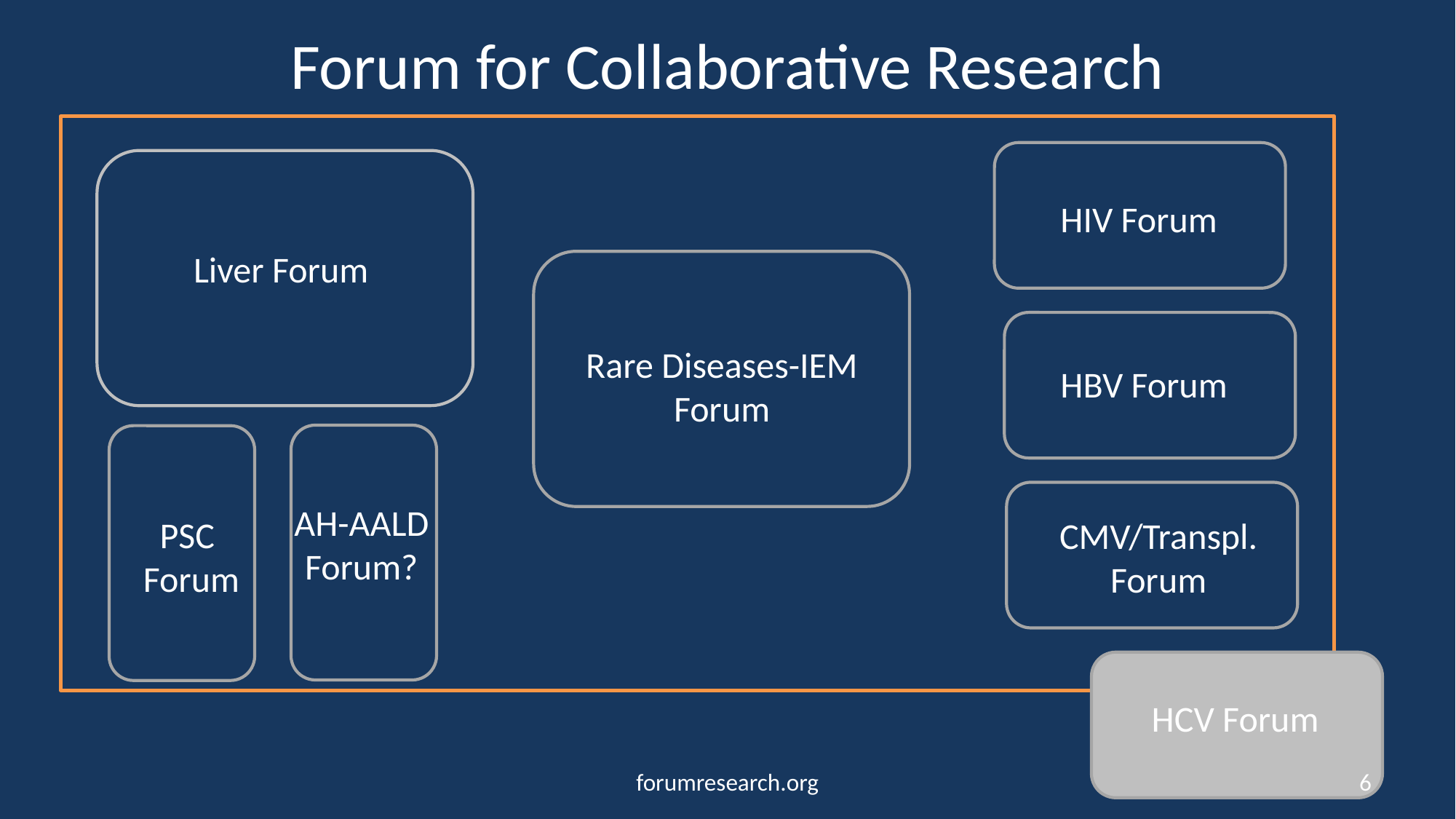

# Forum for Collaborative Research

HIV Forum
Liver Forum

Rare Diseases-IEM
Forum
HBV Forum

AH-AALD
Forum?
PSC
Forum
CMV/Transpl.
Forum

HCV Forum
forumresearch.org
6